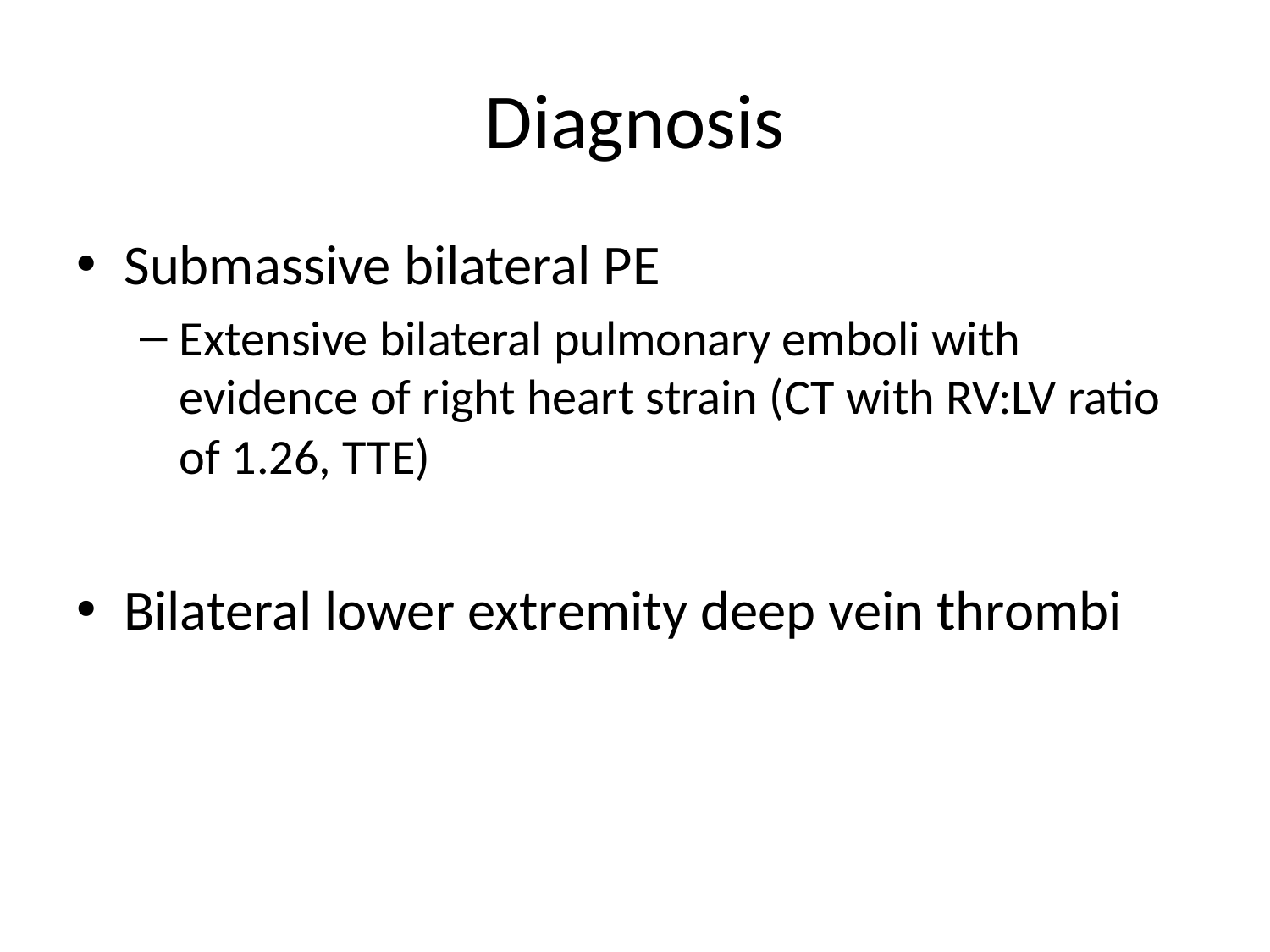

# Diagnosis
Submassive bilateral PE
Extensive bilateral pulmonary emboli with evidence of right heart strain (CT with RV:LV ratio of 1.26, TTE)

Bilateral lower extremity deep vein thrombi